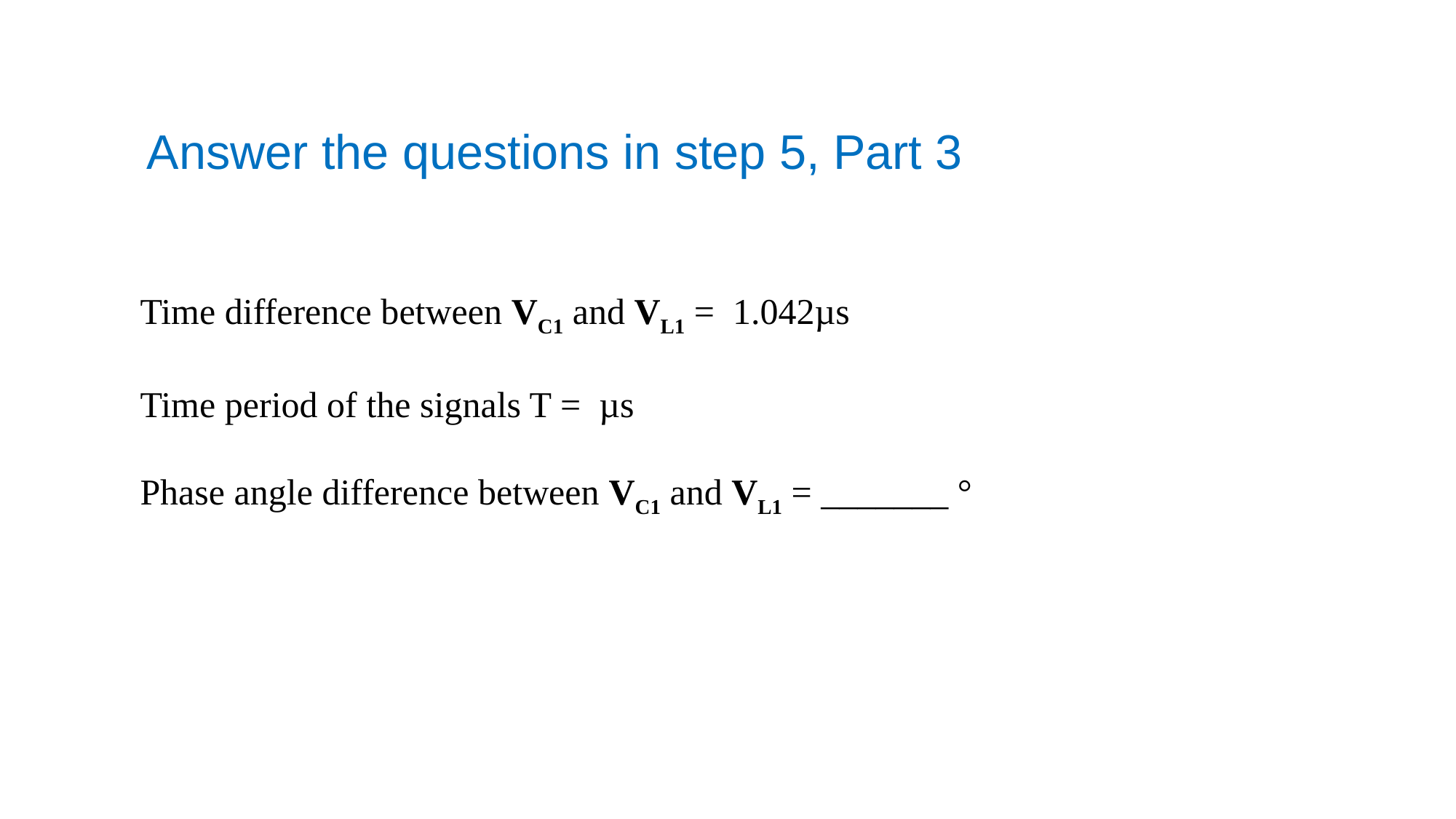

# Answer the questions in step 5, Part 3
Time difference between VC1 and VL1 =  1.042µs

Time period of the signals T =  µs

Phase angle difference between VC1 and VL1 = _______ °